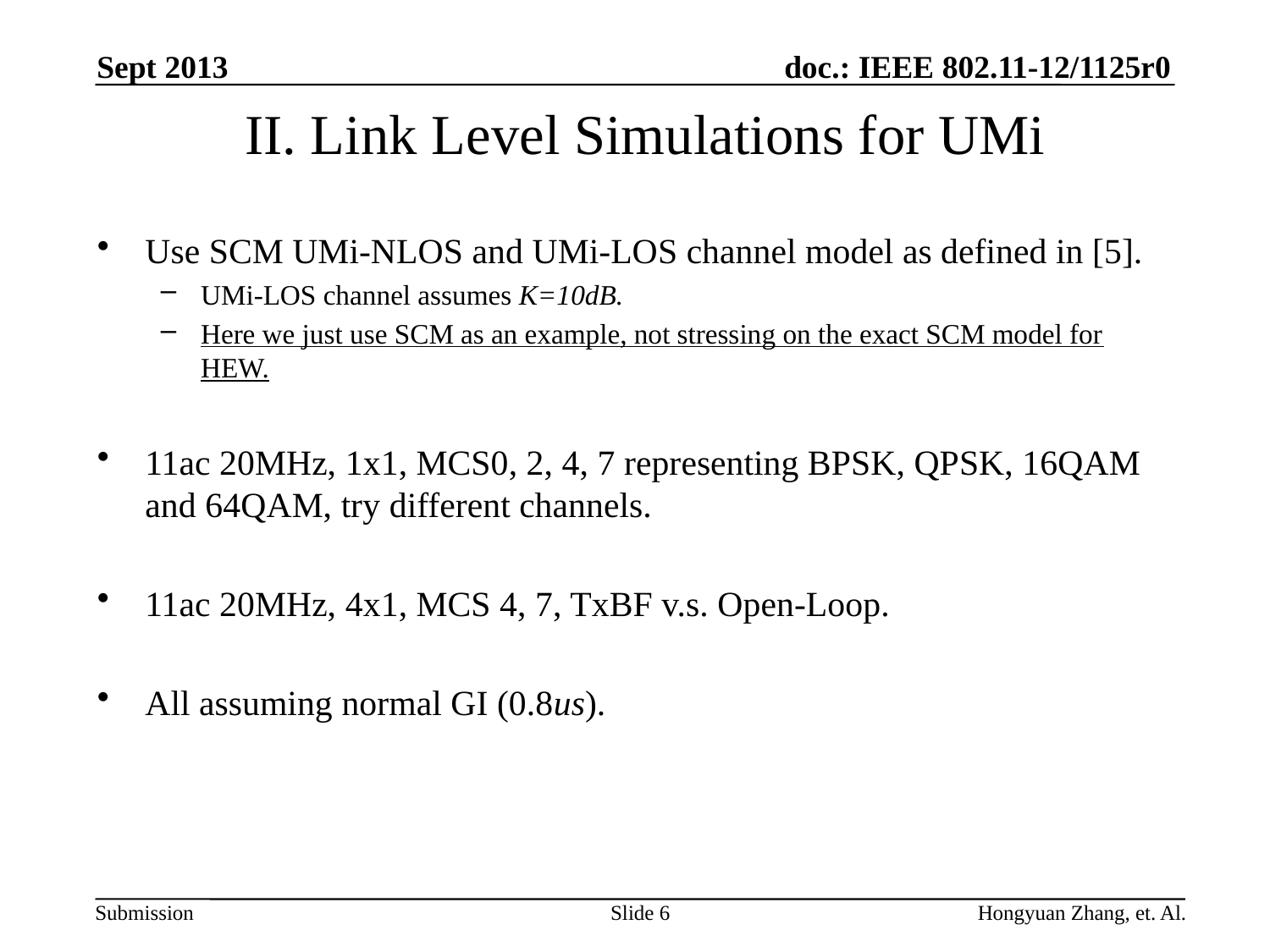

Sept 2013
# II. Link Level Simulations for UMi
Use SCM UMi-NLOS and UMi-LOS channel model as defined in [5].
UMi-LOS channel assumes K=10dB.
Here we just use SCM as an example, not stressing on the exact SCM model for HEW.

11ac 20MHz, 1x1, MCS0, 2, 4, 7 representing BPSK, QPSK, 16QAM and 64QAM, try different channels.

11ac 20MHz, 4x1, MCS 4, 7, TxBF v.s. Open-Loop.

All assuming normal GI (0.8us).

Slide 6
Hongyuan Zhang, et. Al.